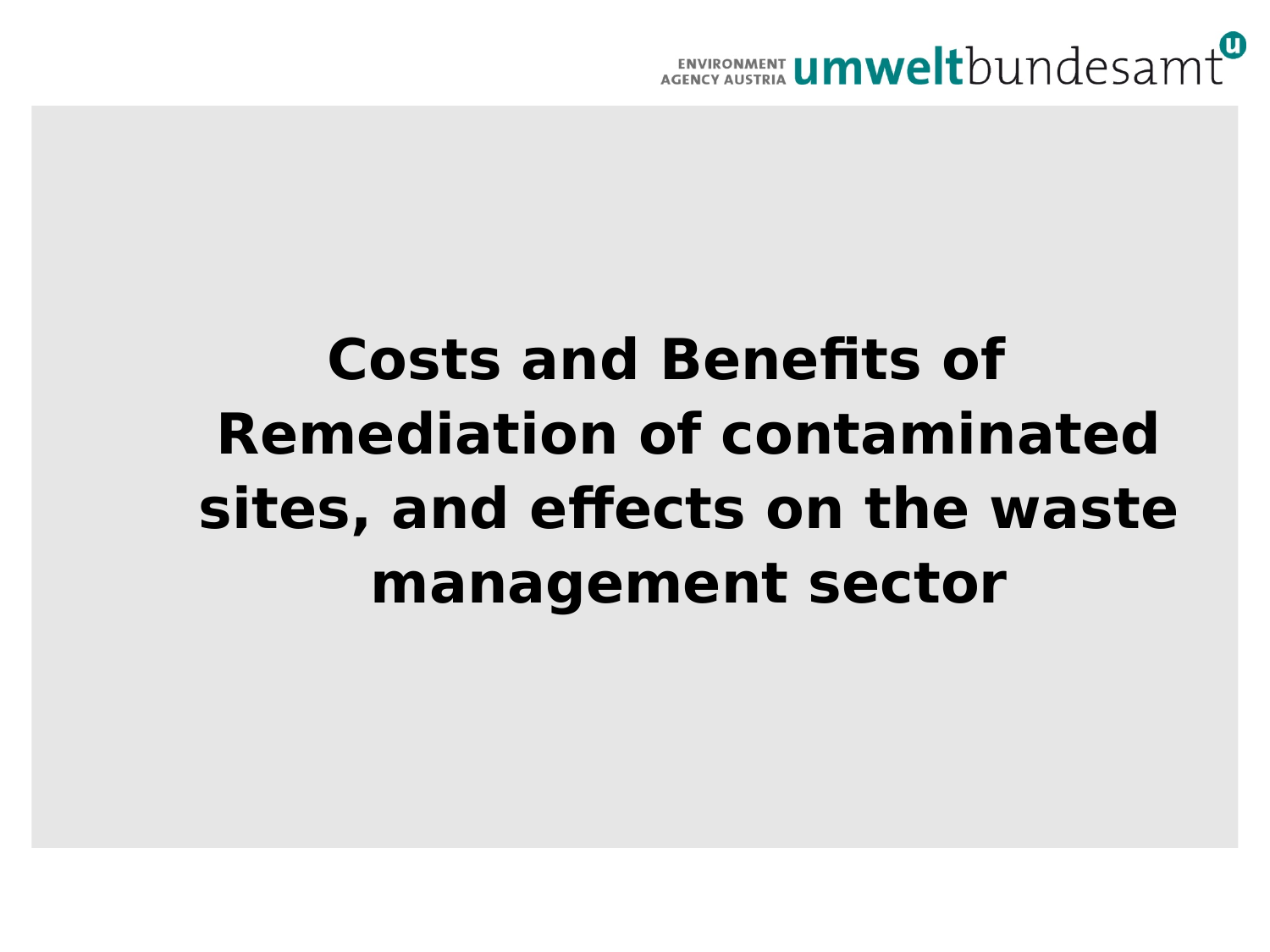

Costs and Benefits of Remediation of contaminated sites, and effects on the waste management sector